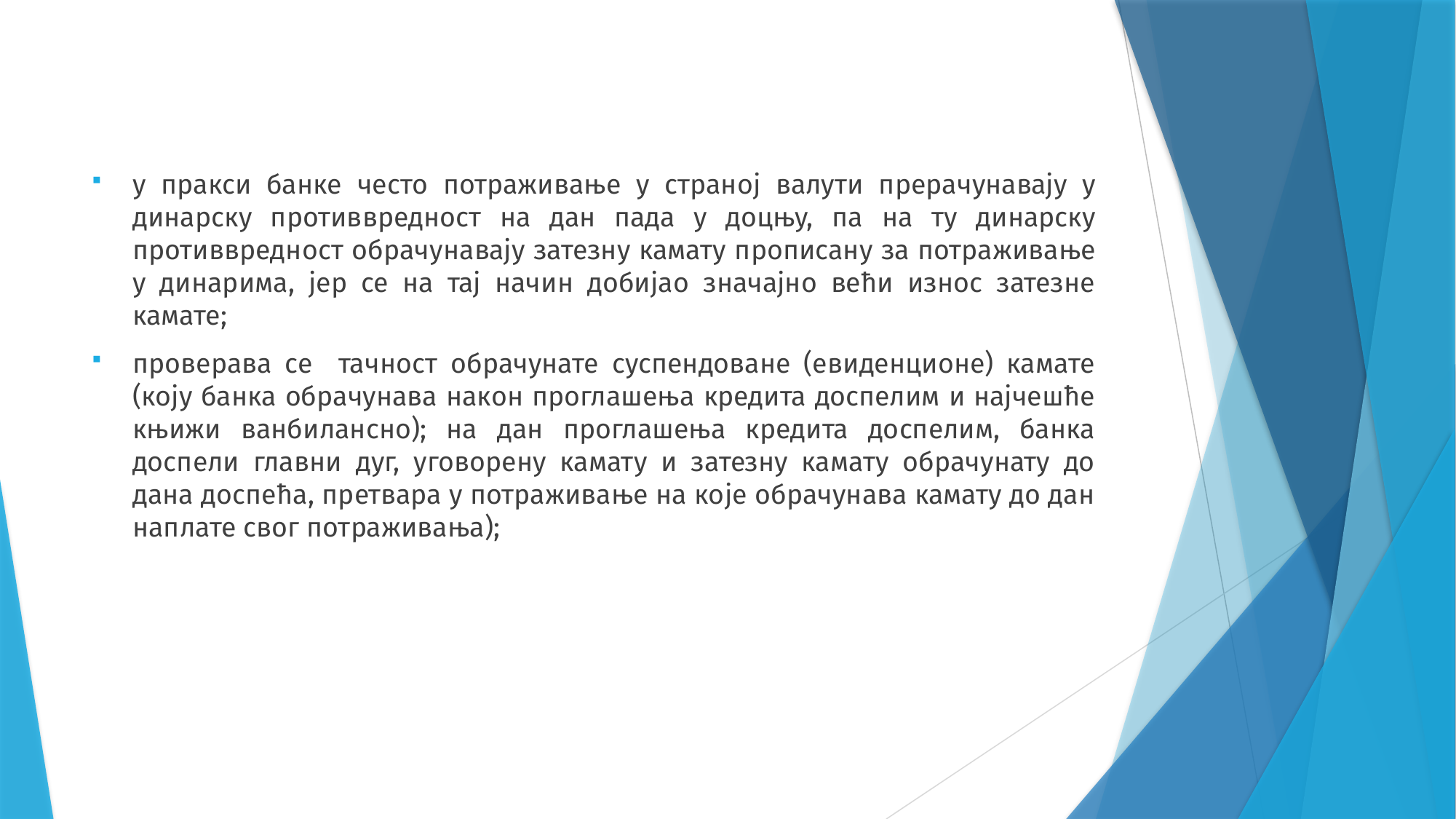

у пракси банке често потраживање у страној валути прерачунавају у динарску противвредност на дан пада у доцњу, па на ту динарску противвредност обрачунавају затезну камату прописану за потраживање у динарима, јер се на тај начин добијао значајно већи износ затезне камате;
проверава се  тачност обрачунате суспендоване (евиденционе) камате (коју банка обрачунава након проглашења кредита доспелим и најчешће књижи ванбилансно); на дан проглашења кредита доспелим, банка доспели главни дуг, уговорену камату и затезну камату обрачунату до дана доспећа, претвара у потраживање на које обрачунава камату до дан наплате свог потраживања);